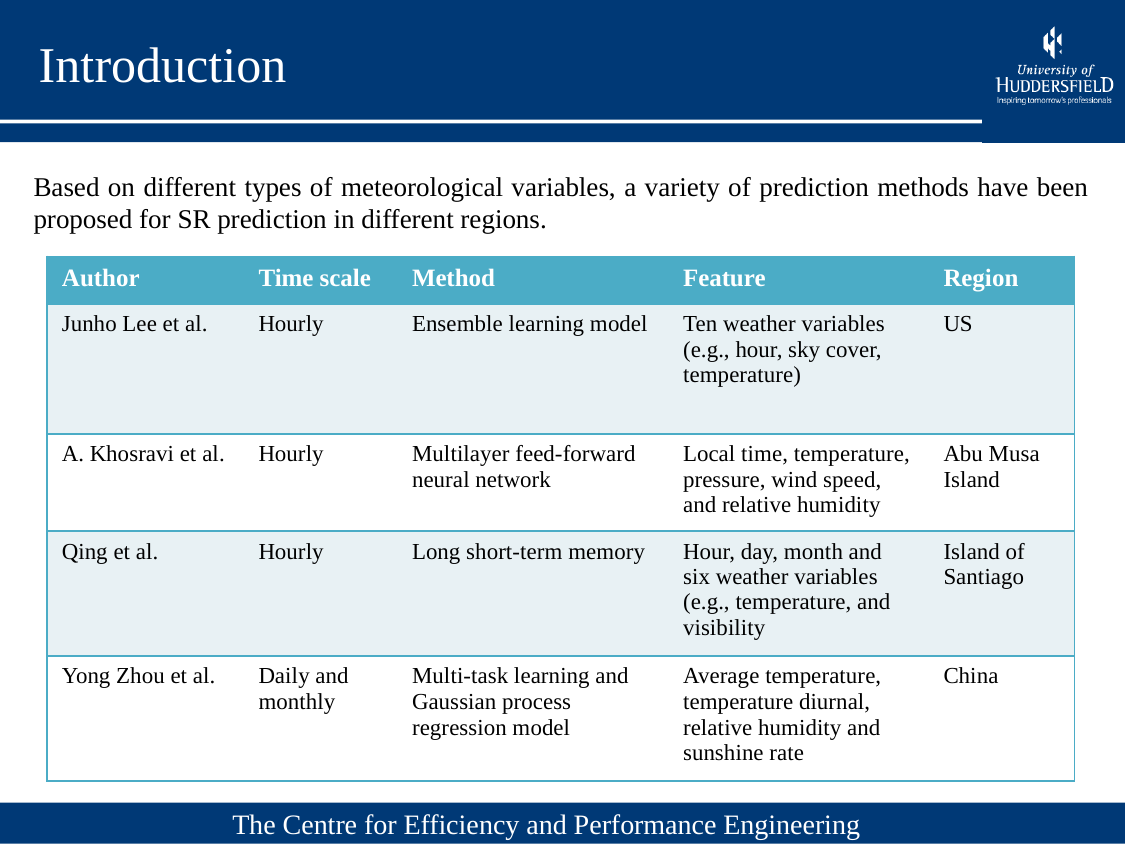

Introduction
Based on different types of meteorological variables, a variety of prediction methods have been proposed for SR prediction in different regions.
| Author | Time scale | Method | Feature | Region |
| --- | --- | --- | --- | --- |
| Junho Lee et al. | Hourly | Ensemble learning model | Ten weather variables (e.g., hour, sky cover, temperature) | US |
| A. Khosravi et al. | Hourly | Multilayer feed-forward neural network | Local time, temperature, pressure, wind speed, and relative humidity | Abu Musa Island |
| Qing et al. | Hourly | Long short-term memory | Hour, day, month and six weather variables (e.g., temperature, and visibility | Island of Santiago |
| Yong Zhou et al. | Daily and monthly | Multi-task learning and Gaussian process regression model | Average temperature, temperature diurnal, relative humidity and sunshine rate | China |